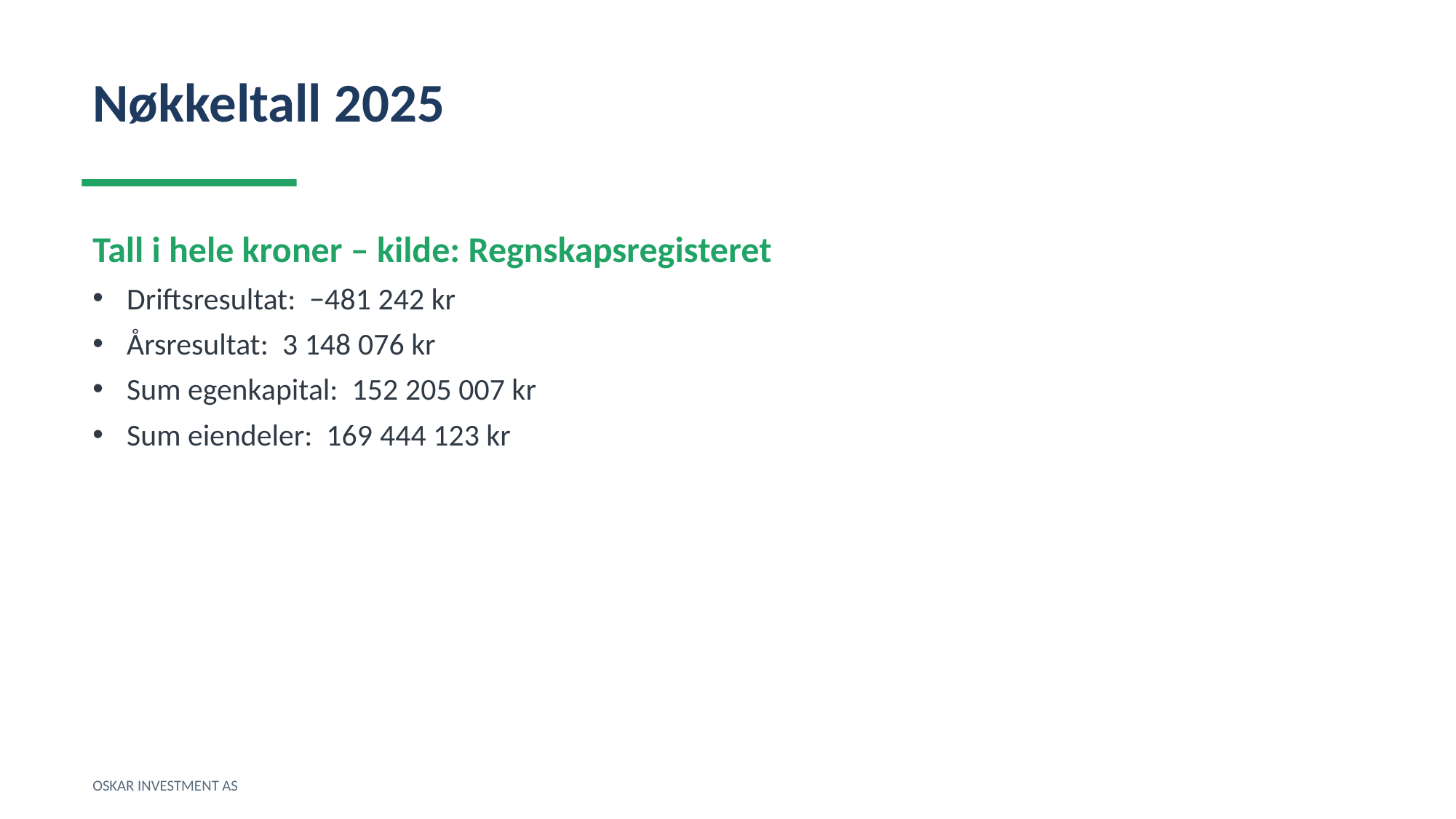

Nøkkeltall 2025

Tall i hele kroner – kilde: Regnskapsregisteret
Driftsresultat:  −481 242 kr
Årsresultat:  3 148 076 kr
Sum egenkapital:  152 205 007 kr
Sum eiendeler:  169 444 123 kr
OSKAR INVESTMENT AS